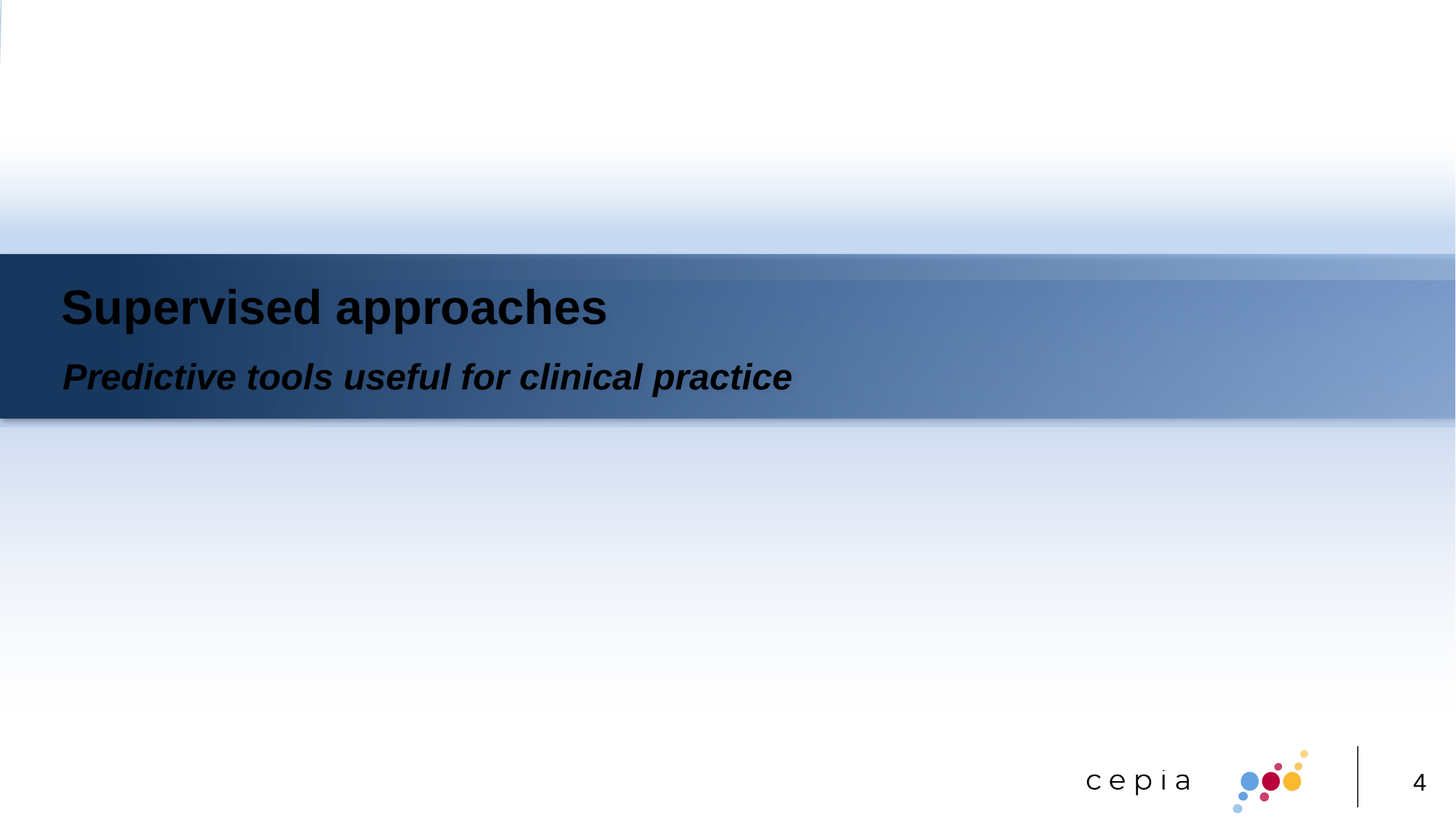

# Supervised approaches Predictive tools useful for clinical practice